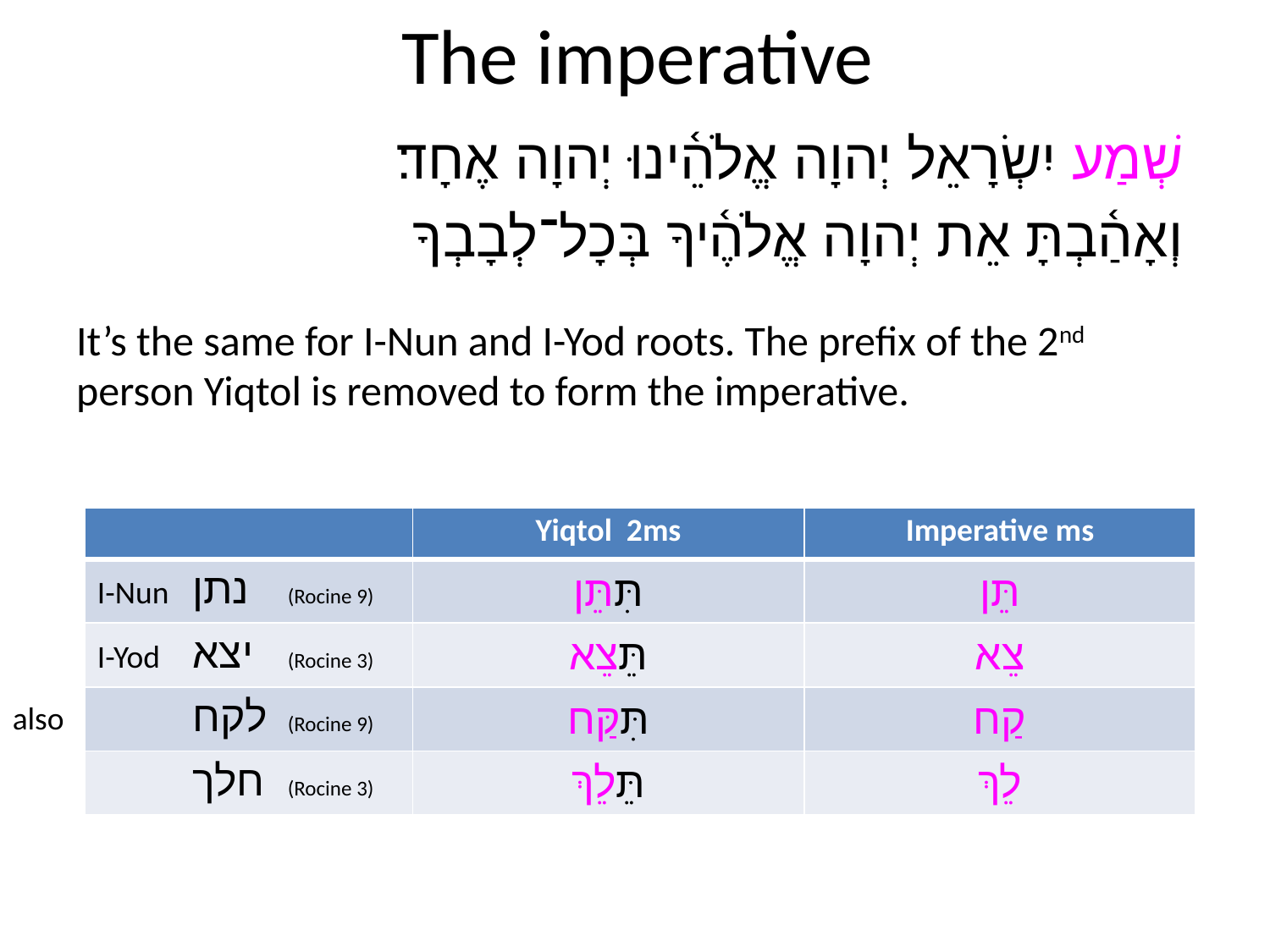

# The imperative
שְׁמַע יִשְׂרָאֵל יְהוָה אֱלֹהֵ֫ינוּ יְהוָה אֶחָד׃
וְאָהַ֫בְתָּ אֵת יְהוָה אֱלֹהֶ֫יךָ בְּכָל־לְבָבְךָ
It’s the same for I-Nun and I-Yod roots. The prefix of the 2nd person Yiqtol is removed to form the imperative.
|  | Yiqtol 2ms | Imperative ms |
| --- | --- | --- |
| I-Nun נתן (Rocine 9) | תִּתֵּן | תֵּן |
| I-Yod יצא (Rocine 3) | תֵּצֵא | צֵא |
| לקח (Rocine 9) | תִּקַּח | קַח |
| חלך (Rocine 3) | תֵּלֵךְ | לֵךְ |
also